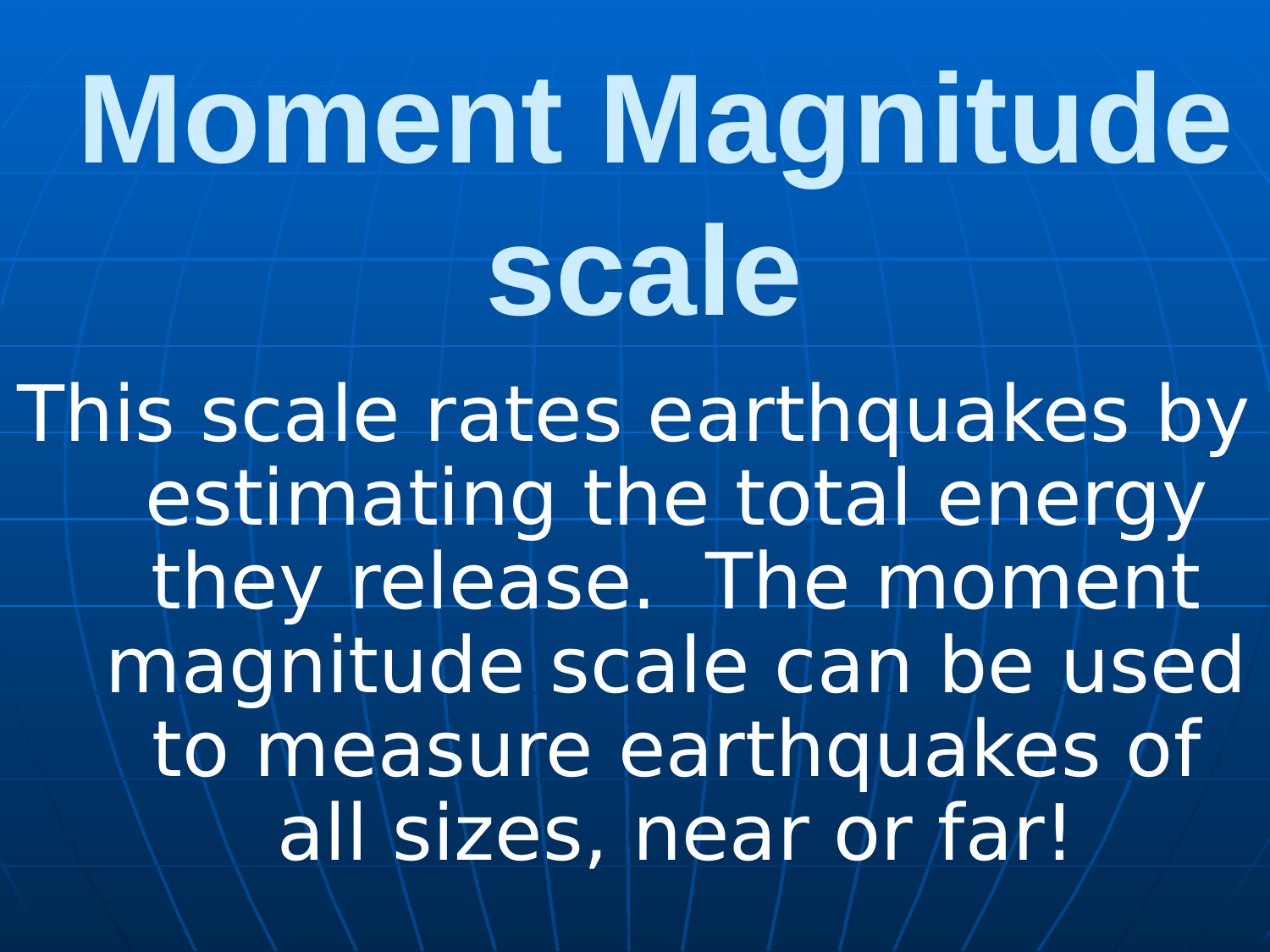

# Moment Magnitude scale
This scale rates earthquakes by estimating the total energy they release.  The moment magnitude scale can be used to measure earthquakes of all sizes, near or far!